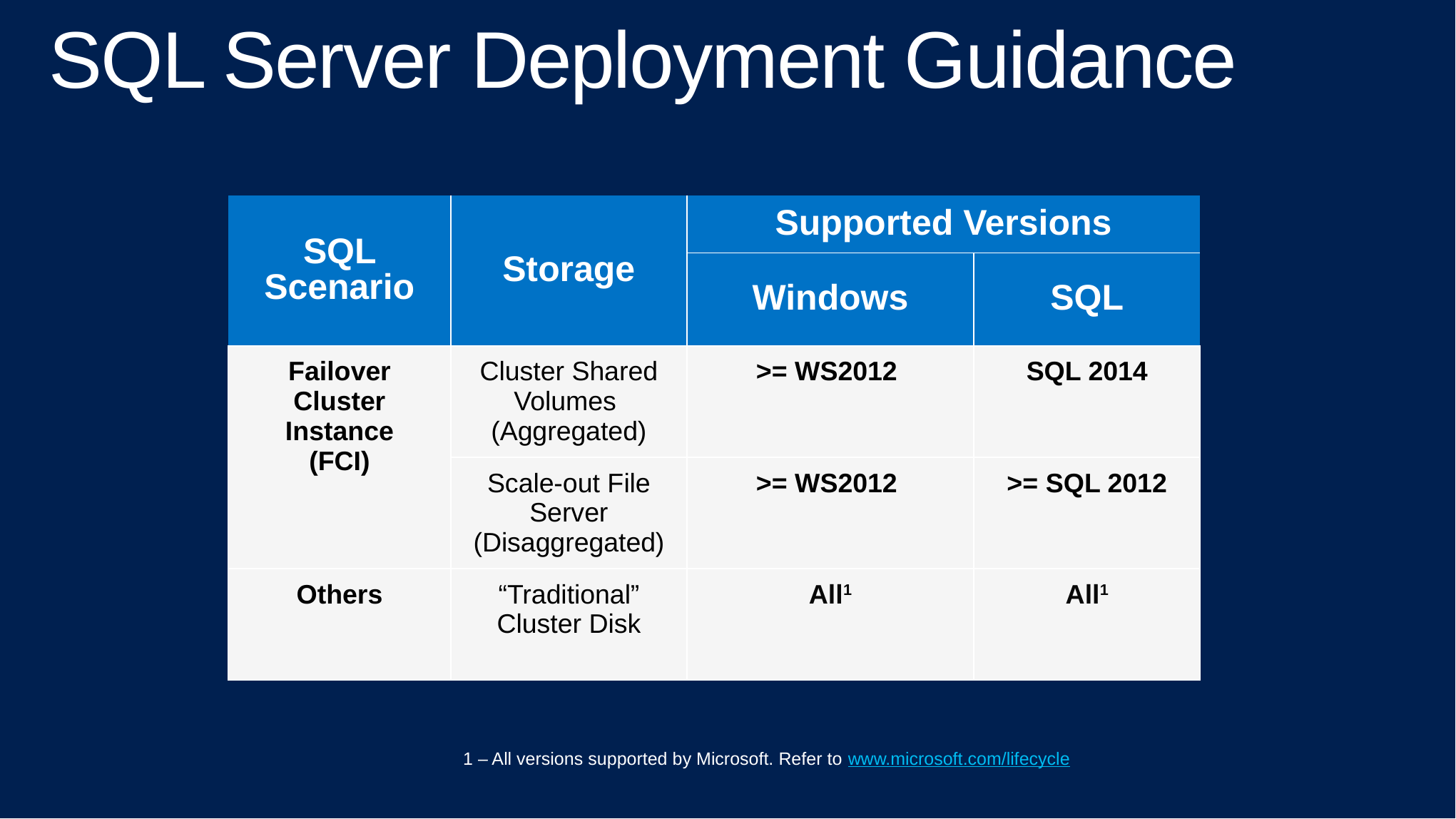

# SQL Server Deployment Guidance
| SQL Scenario | Storage | Supported Versions |  |
| --- | --- | --- | --- |
|  |  | Windows | SQL |
| Failover Cluster Instance (FCI) | Cluster Shared Volumes (Aggregated) | >= WS2012 | SQL 2014 |
|  | Scale-out File Server (Disaggregated) | >= WS2012 | >= SQL 2012 |
| Others | “Traditional” Cluster Disk | All1 | All1 |
1 – All versions supported by Microsoft. Refer to www.microsoft.com/lifecycle